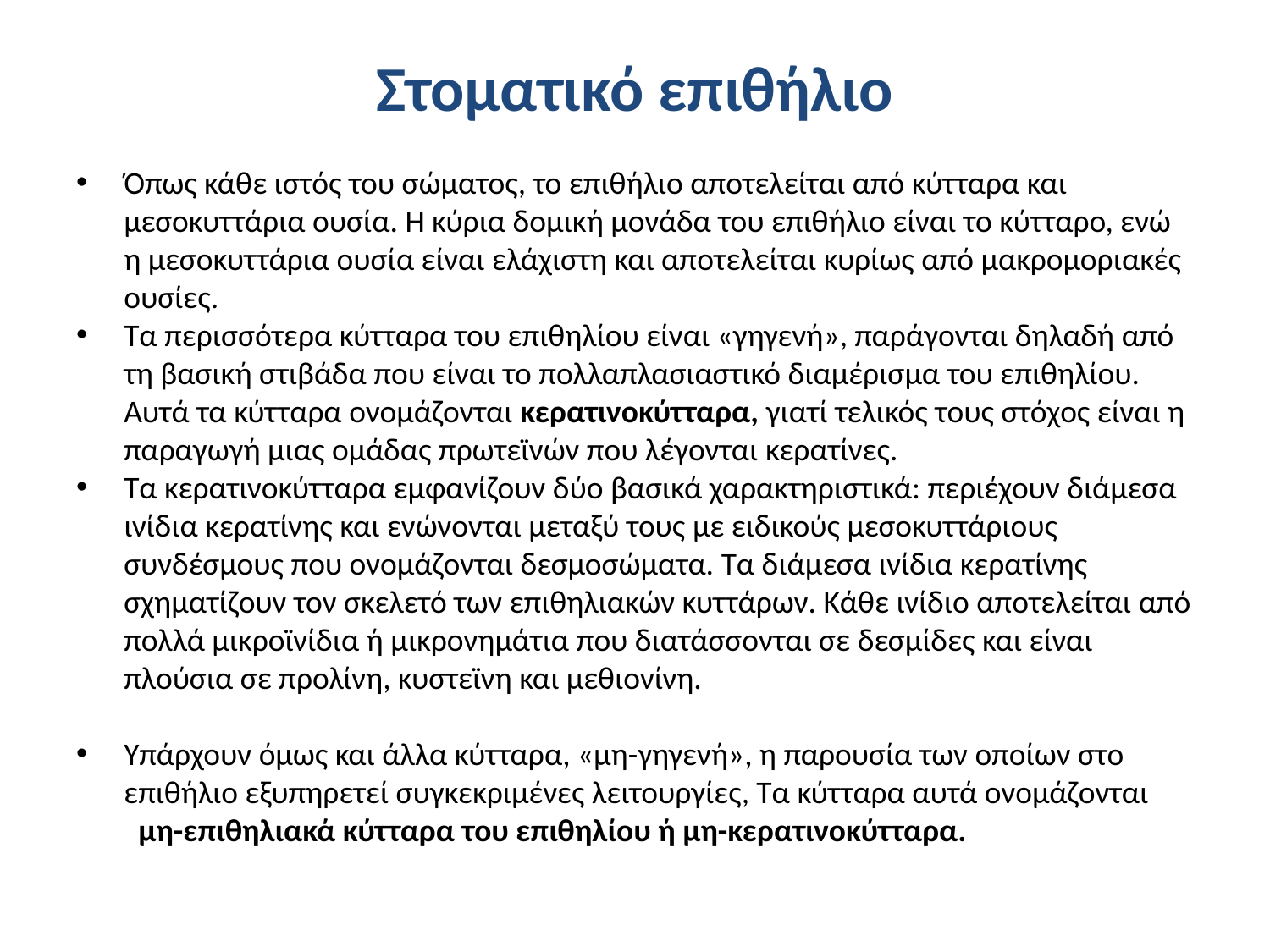

# Στοματικό επιθήλιο
Όπως κάθε ιστός του σώματος, το επιθήλιο αποτελείται από κύτταρα και μεσοκυττάρια ουσία. Η κύρια δομική μονάδα του επιθήλιο είναι το κύτταρο, ενώ η μεσοκυττάρια ουσία είναι ελάχιστη και αποτελείται κυρίως από μακρομοριακές ουσίες.
Τα περισσότερα κύτταρα του επιθηλίου είναι «γηγενή», παράγονται δηλαδή από τη βασική στιβάδα που είναι το πολλαπλασιαστικό διαμέρισμα του επιθηλίου. Αυτά τα κύτταρα ονομάζονται κερατινοκύτταρα, γιατί τελικός τους στόχος είναι η παραγωγή μιας ομάδας πρωτεϊνών που λέγονται κερατίνες.
Τα κερατινοκύτταρα εμφανίζουν δύο βασικά χαρακτηριστικά: περιέχουν διάμεσα ινίδια κερατίνης και ενώνονται μεταξύ τους με ειδικούς μεσοκυττάριους συνδέσμους που ονομάζονται δεσμοσώματα. Τα διάμεσα ινίδια κερατίνης σχηματίζουν τον σκελετό των επιθηλιακών κυττάρων. Κάθε ινίδιο αποτελείται από πολλά μικροϊνίδια ή μικρονημάτια που διατάσσονται σε δεσμίδες και είναι πλούσια σε προλίνη, κυστεϊνη και μεθιονίνη.

Υπάρχουν όμως και άλλα κύτταρα, «μη-γηγενή», η παρουσία των οποίων στο επιθήλιο εξυπηρετεί συγκεκριμένες λειτουργίες, Τα κύτταρα αυτά ονομάζονται         μη-επιθηλιακά κύτταρα του επιθηλίου ή μη-κερατινοκύτταρα.